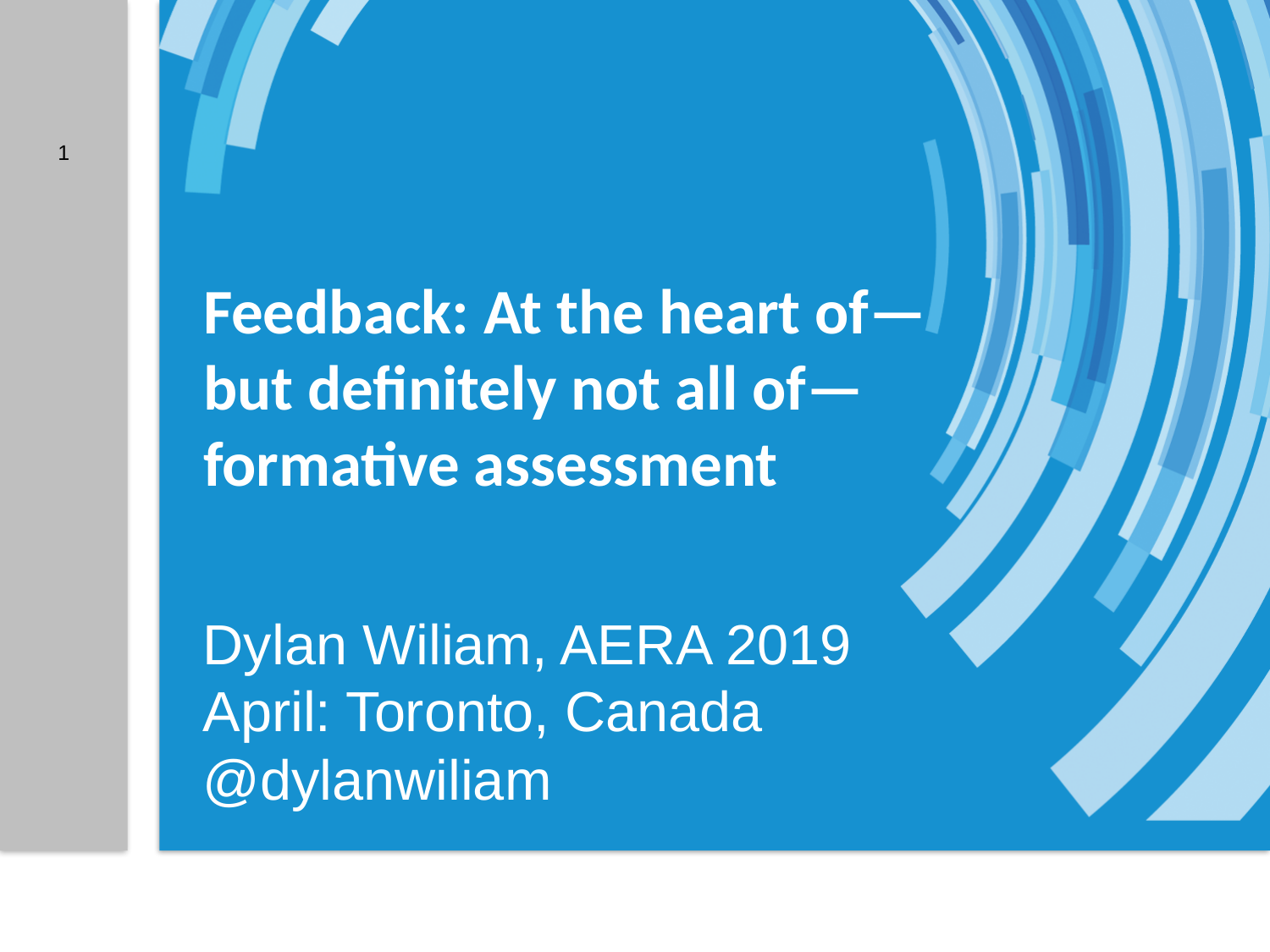

1
# Feedback: At the heart of— but definitely not all of— formative assessment
Dylan Wiliam, AERA 2019
April: Toronto, Canada
@dylanwiliam